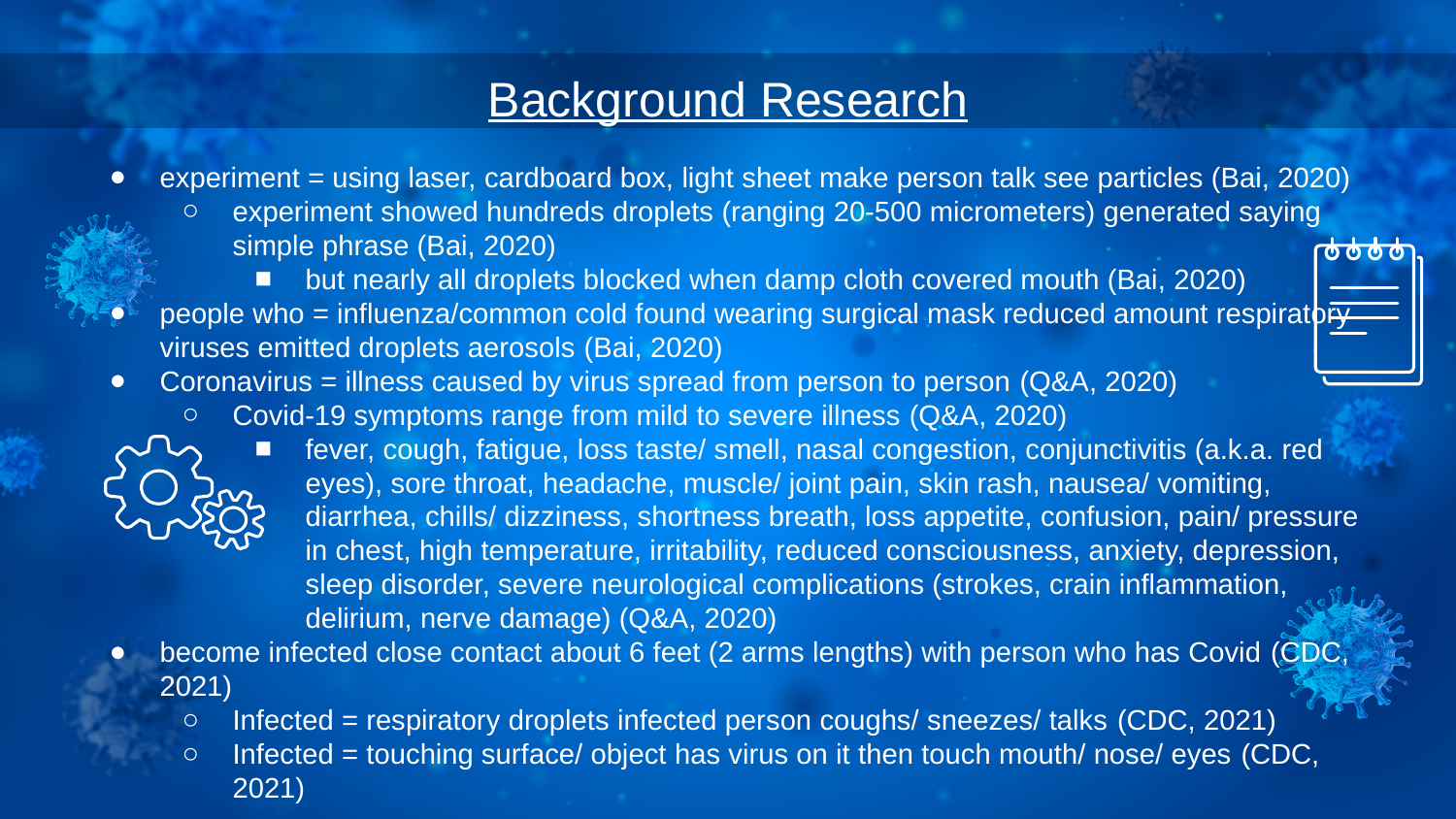

Background Research
experiment = using laser, cardboard box, light sheet make person talk see particles (Bai, 2020)
experiment showed hundreds droplets (ranging 20-500 micrometers) generated saying simple phrase (Bai, 2020)
but nearly all droplets blocked when damp cloth covered mouth (Bai, 2020)
people who = influenza/common cold found wearing surgical mask reduced amount respiratory viruses emitted droplets aerosols (Bai, 2020)
Coronavirus = illness caused by virus spread from person to person (Q&A, 2020)
Covid-19 symptoms range from mild to severe illness (Q&A, 2020)
fever, cough, fatigue, loss taste/ smell, nasal congestion, conjunctivitis (a.k.a. red eyes), sore throat, headache, muscle/ joint pain, skin rash, nausea/ vomiting, diarrhea, chills/ dizziness, shortness breath, loss appetite, confusion, pain/ pressure in chest, high temperature, irritability, reduced consciousness, anxiety, depression, sleep disorder, severe neurological complications (strokes, crain inflammation, delirium, nerve damage) (Q&A, 2020)
become infected close contact about 6 feet (2 arms lengths) with person who has Covid (CDC, 2021)
Infected = respiratory droplets infected person coughs/ sneezes/ talks (CDC, 2021)
Infected = touching surface/ object has virus on it then touch mouth/ nose/ eyes (CDC, 2021)